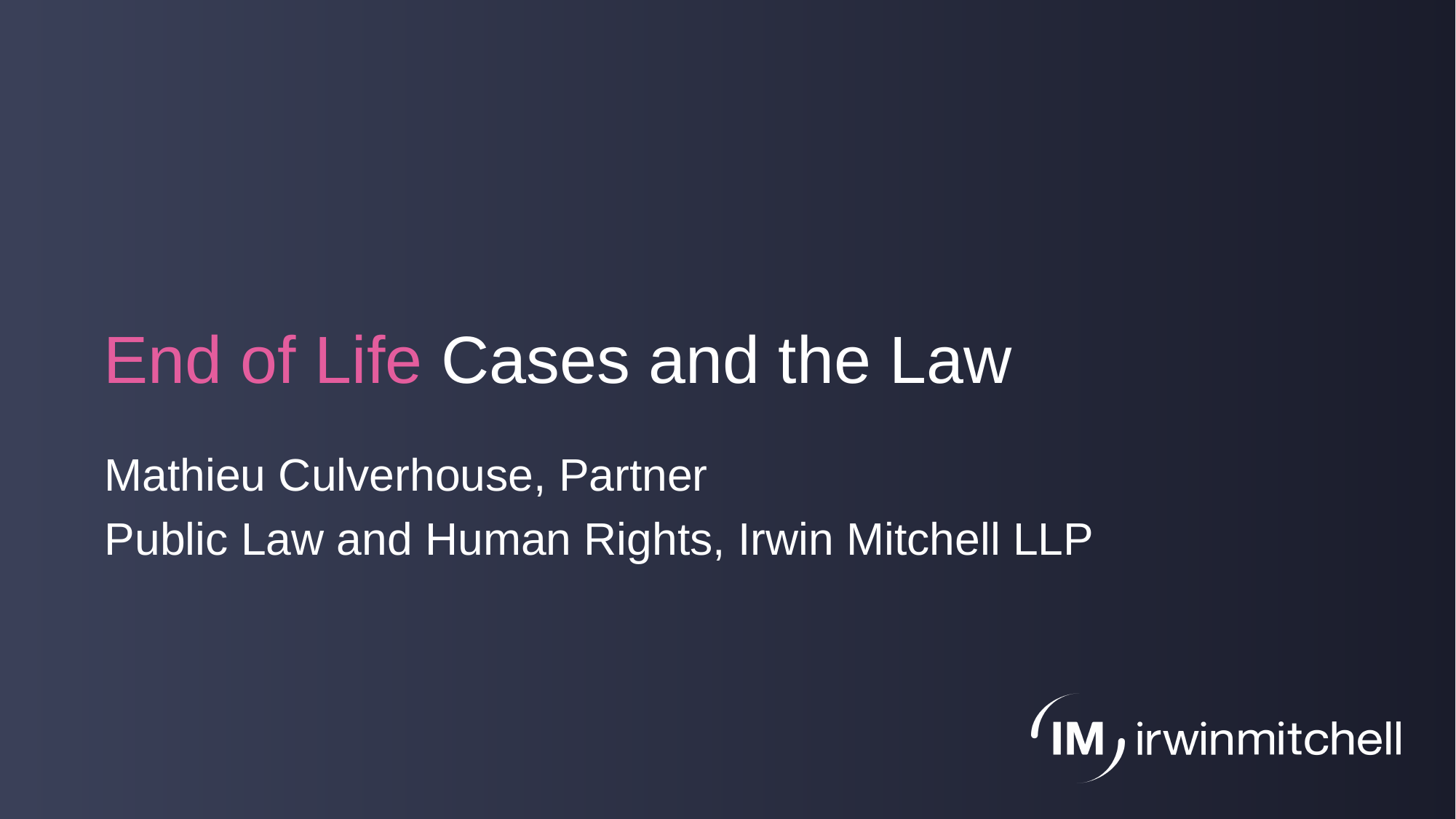

# End of Life Cases and the Law
Mathieu Culverhouse, Partner
Public Law and Human Rights, Irwin Mitchell LLP